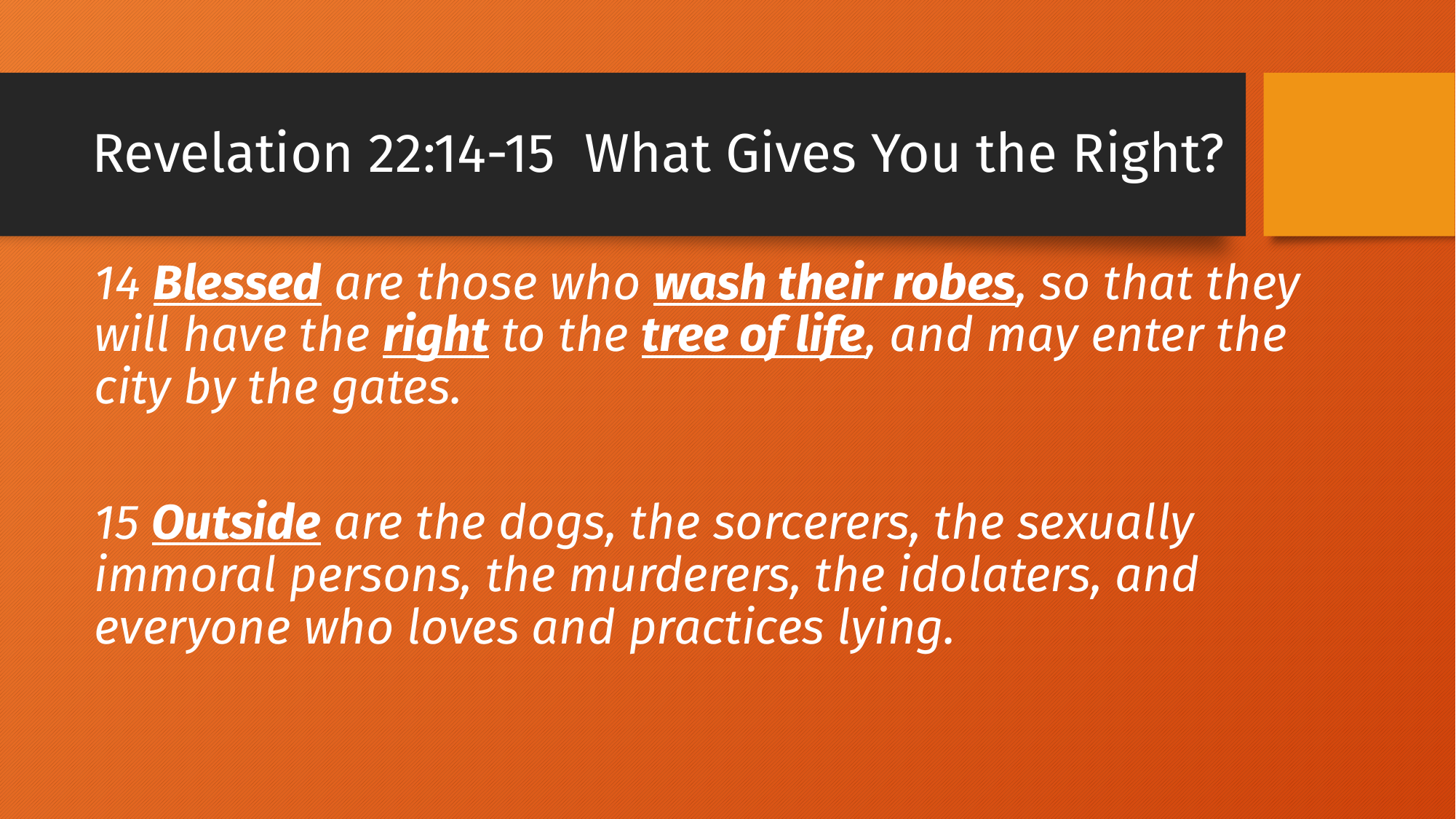

# Revelation 22:14-15  What Gives You the Right?
14 Blessed are those who wash their robes, so that they will have the right to the tree of life, and may enter the city by the gates.

15 Outside are the dogs, the sorcerers, the sexually immoral persons, the murderers, the idolaters, and everyone who loves and practices lying.